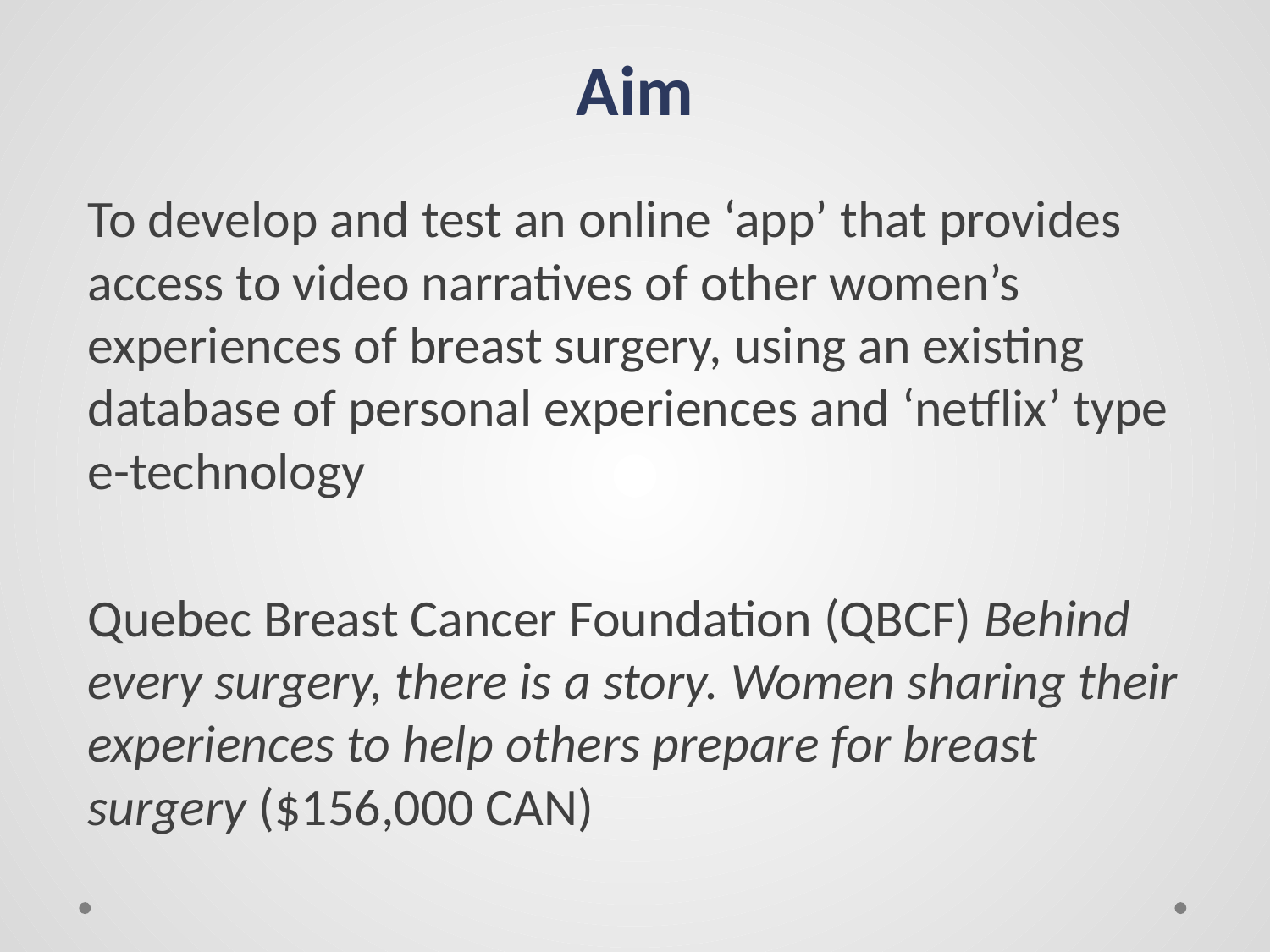

# Aim
To develop and test an online ‘app’ that provides access to video narratives of other women’s experiences of breast surgery, using an existing database of personal experiences and ‘netflix’ type e-technology

Quebec Breast Cancer Foundation (QBCF) Behind every surgery, there is a story. Women sharing their experiences to help others prepare for breast surgery ($156,000 CAN)